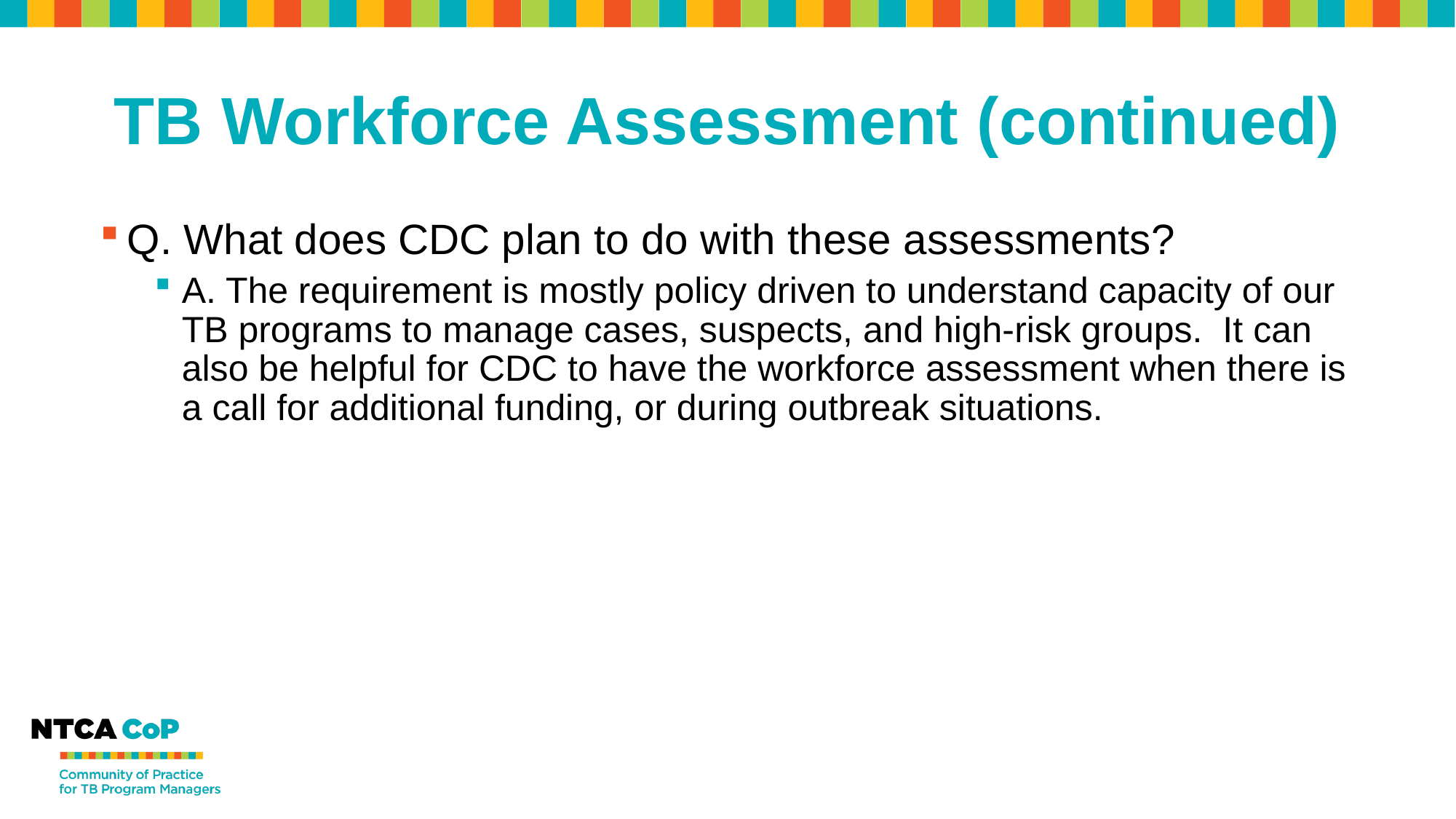

# TB Workforce Assessment (continued)
Q. What does CDC plan to do with these assessments?
A. The requirement is mostly policy driven to understand capacity of our TB programs to manage cases, suspects, and high-risk groups.  It can also be helpful for CDC to have the workforce assessment when there is a call for additional funding, or during outbreak situations.